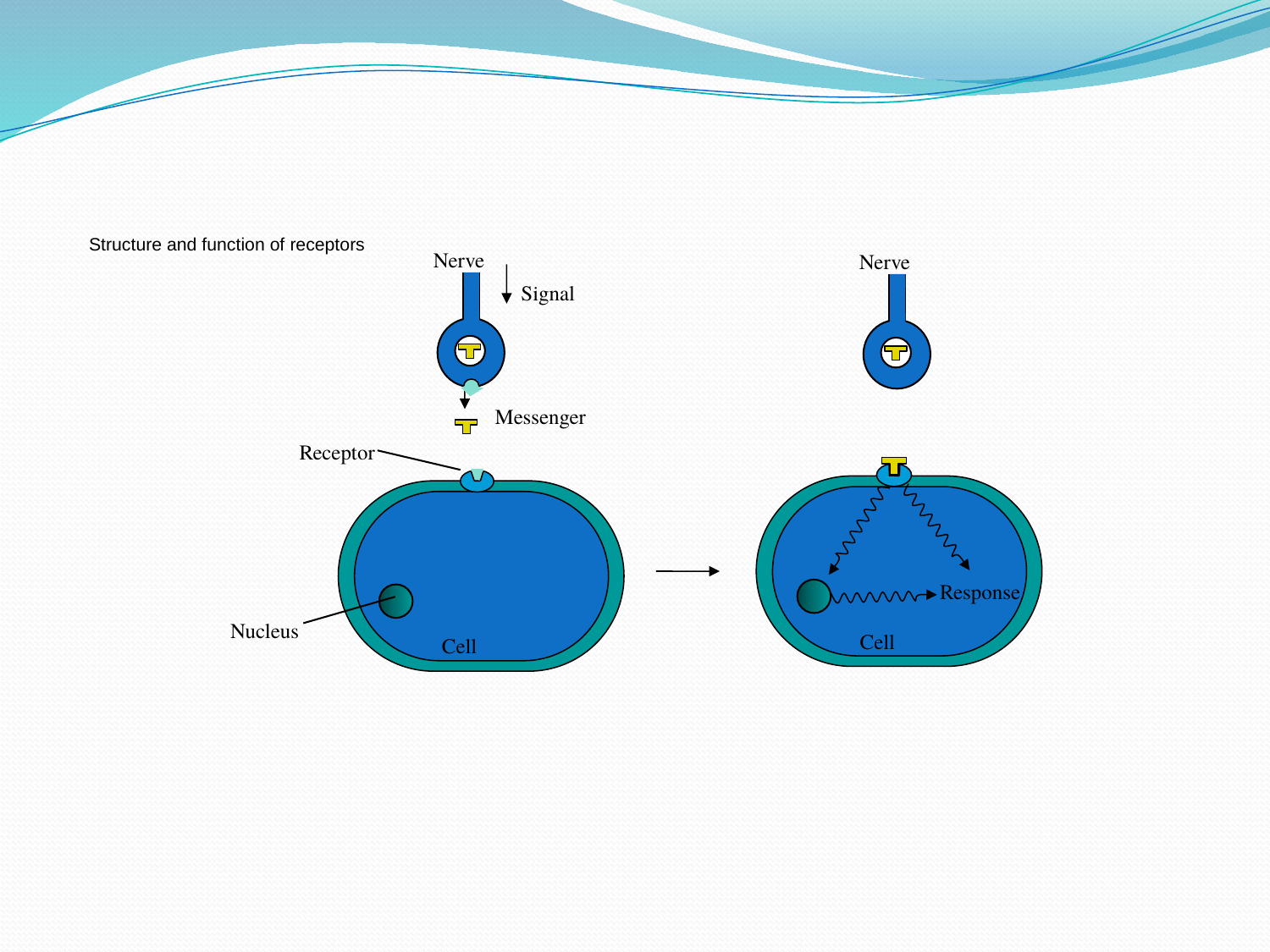

# Structure and function of receptors
Nerve

Receptor

Nucleus
Cell
Nerve

Cell

Signal

Messenger

Response